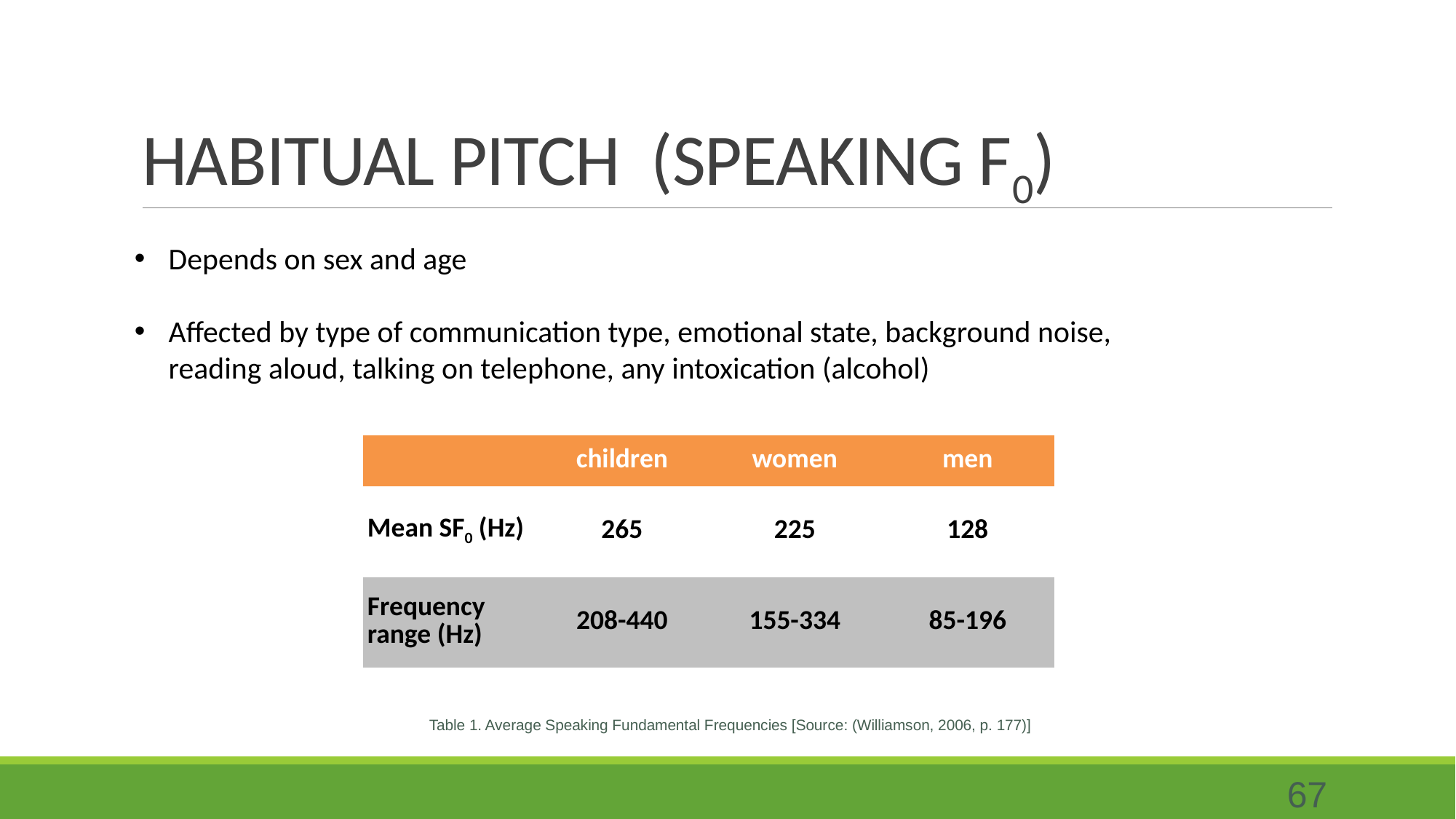

# HABITUAL PITCH  (SPEAKING F0)

Depends on sex and age

Affected by type of communication type, emotional state, background noise, reading aloud, talking on telephone, any intoxication (alcohol)
|  | children | women | men |
| --- | --- | --- | --- |
| Mean SF0 (Hz) | 265 | 225 | 128 |
| Frequency range (Hz) | 208-440 | 155-334 | 85-196 |
Table 1. Average Speaking Fundamental Frequencies [Source: (Williamson, 2006, p. 177)]

67